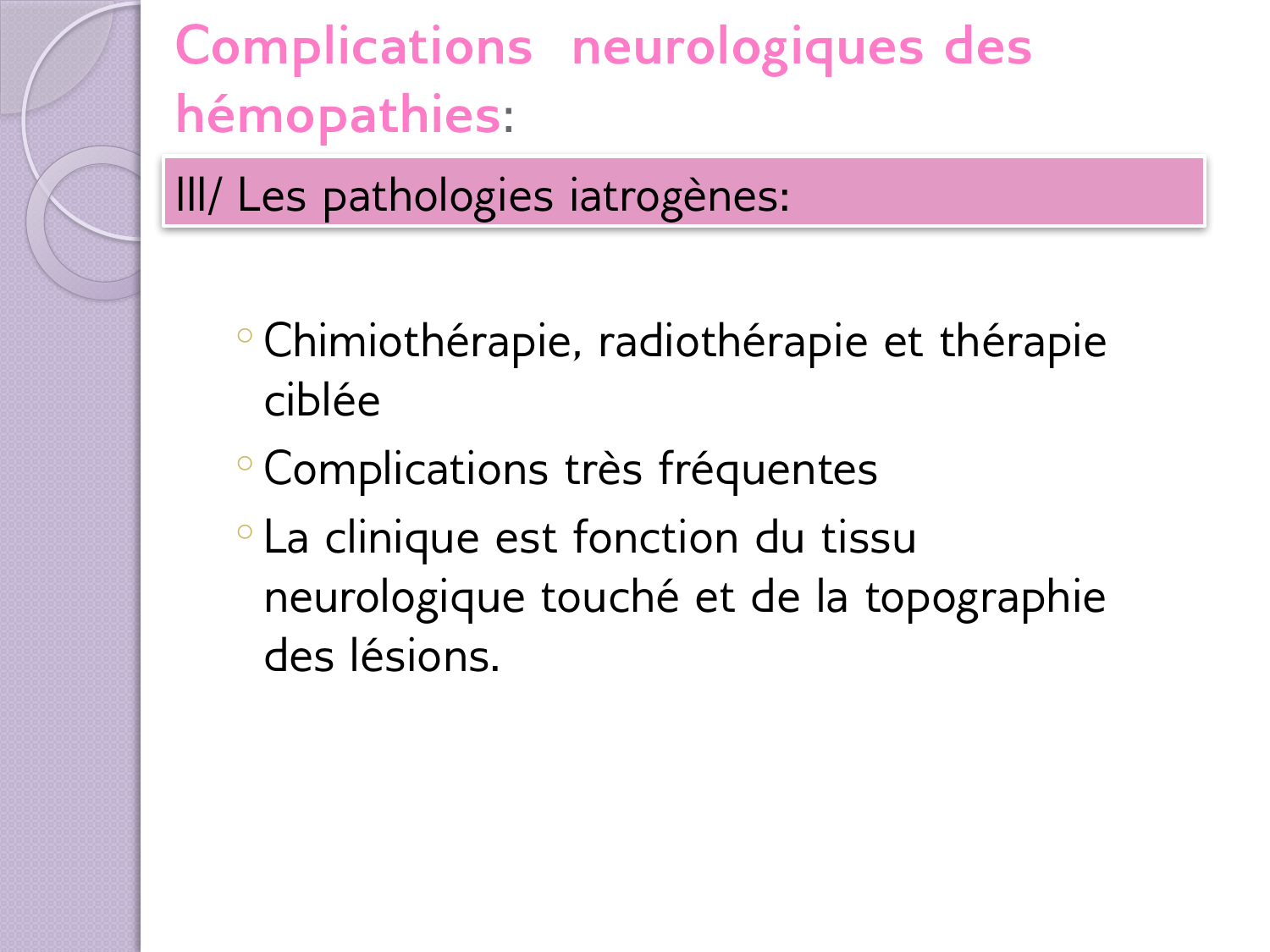

# Complications  neurologiques des hémopathies:

III/ Les pathologies iatrogènes:

Chimiothérapie, radiothérapie et thérapie ciblée
Complications très fréquentes
La clinique est fonction du tissu neurologique touché et de la topographie des lésions.